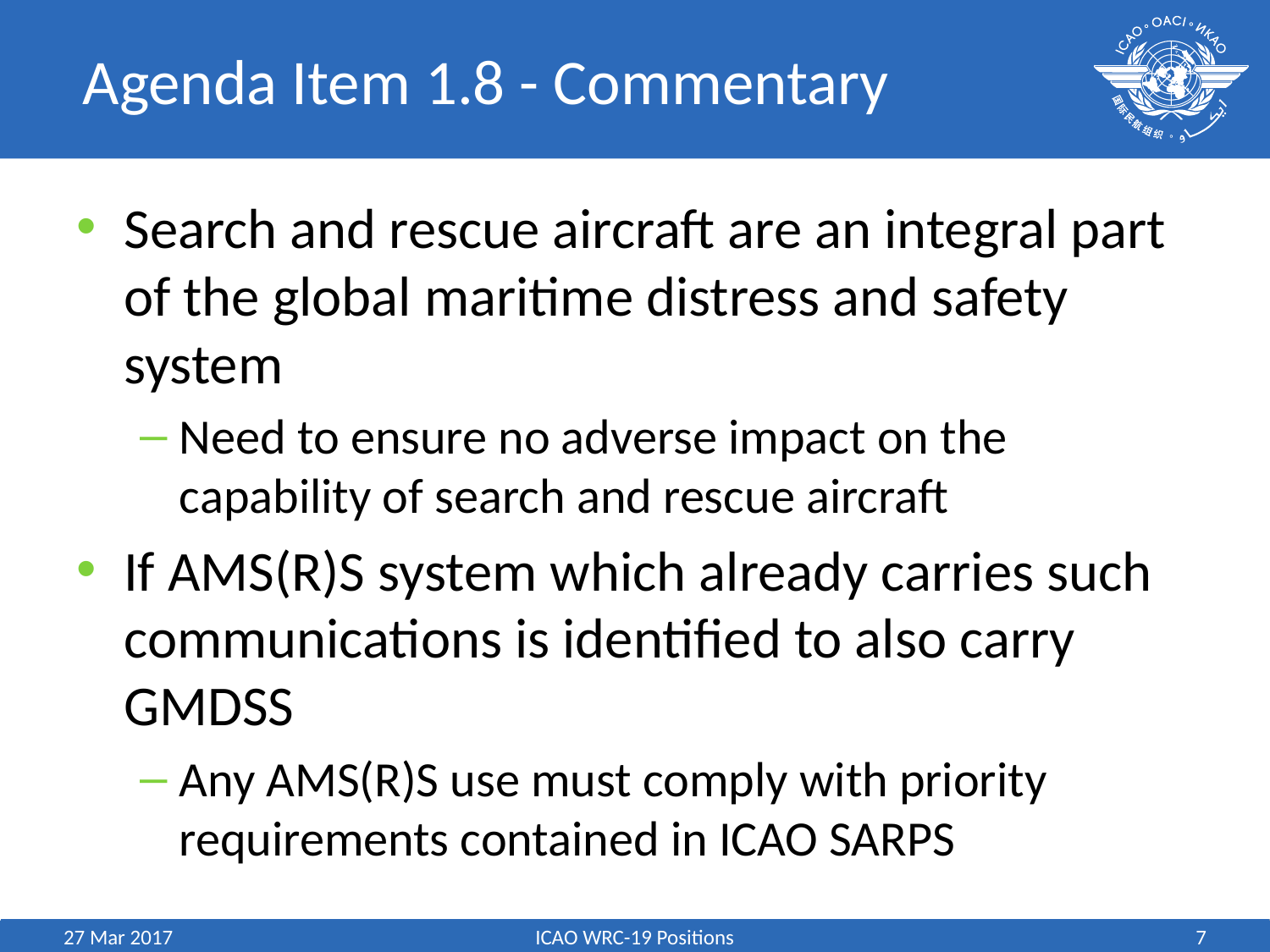

# Agenda Item 1.8 - Commentary
Search and rescue aircraft are an integral part of the global maritime distress and safety system
Need to ensure no adverse impact on the capability of search and rescue aircraft
If AMS(R)S system which already carries such communications is identified to also carry GMDSS
Any AMS(R)S use must comply with priority requirements contained in ICAO SARPS
27 Mar 2017
ICAO WRC-19 Positions
7